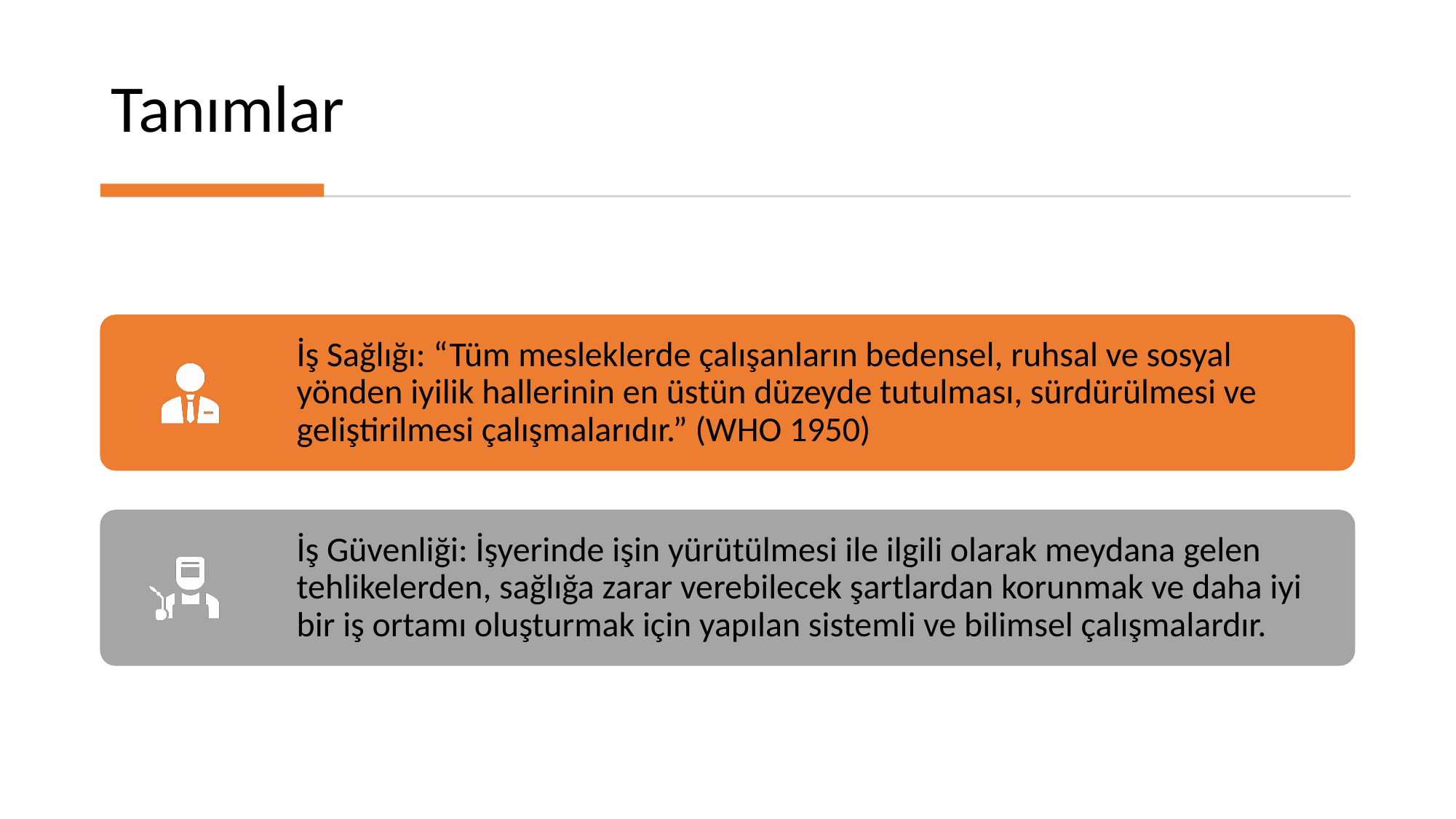

# Tanımlar

İş Sağlığı: “Tüm mesleklerde çalışanların bedensel, ruhsal ve sosyal yönden iyilik hallerinin en üstün düzeyde tutulması, sürdürülmesi ve geliştirilmesi çalışmalarıdır.” (WHO 1950)
İş Güvenliği: İşyerinde işin yürütülmesi ile ilgili olarak meydana gelen tehlikelerden, sağlığa zarar verebilecek şartlardan korunmak ve daha iyi bir iş ortamı oluşturmak için yapılan sistemli ve bilimsel çalışmalardır.